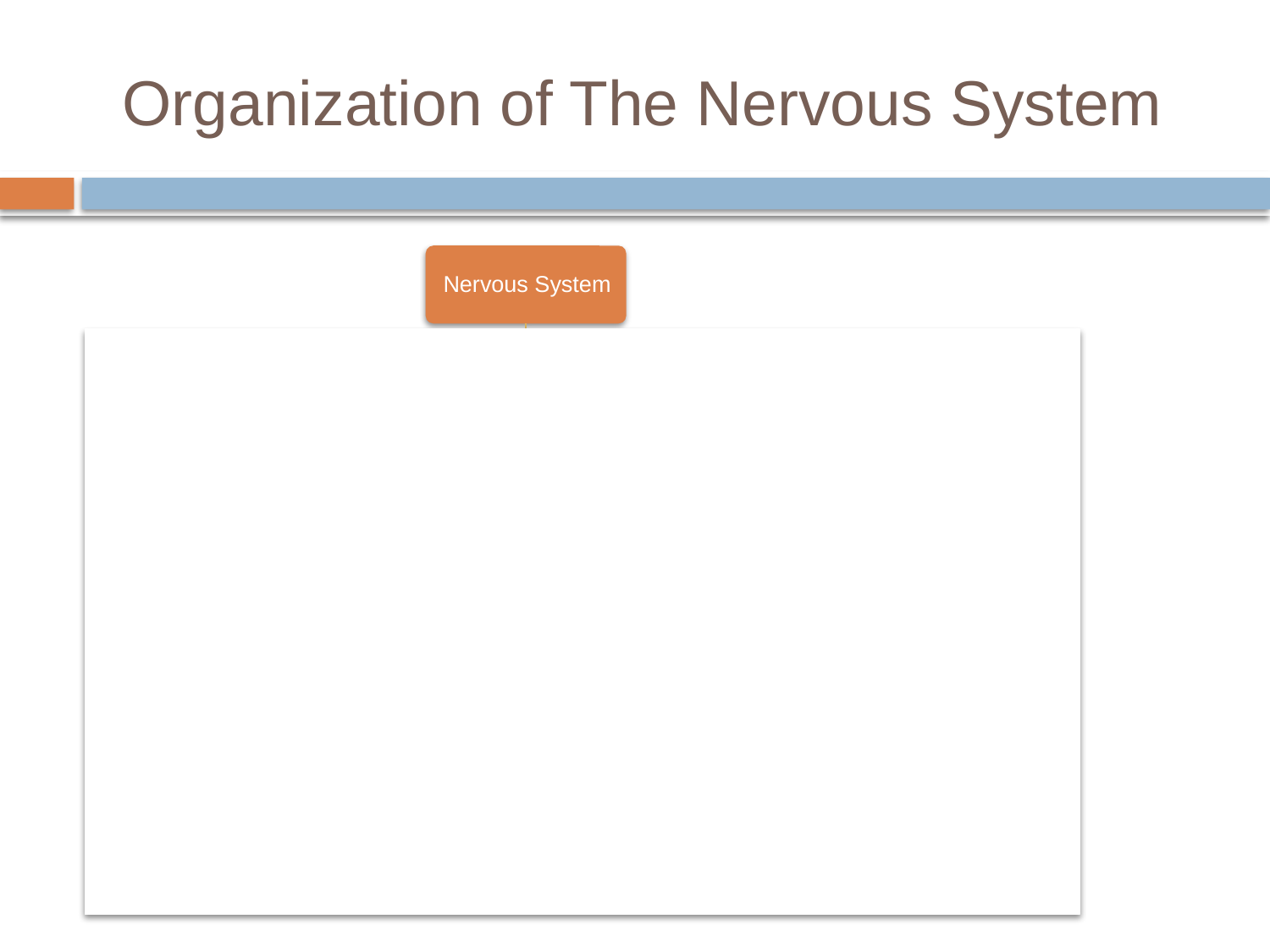

# Organization of The Nervous System
Nervous System
Peripheral Nerve System (PNS)
Afferent Division (SENSORY)
Efferent Division (MOTOR)
Somatic
Skeletal Muscles
Autonomic
Smooth muscles
Parasympathetic
Sympathetic
Enteric
Central; Nerve System (CNS)